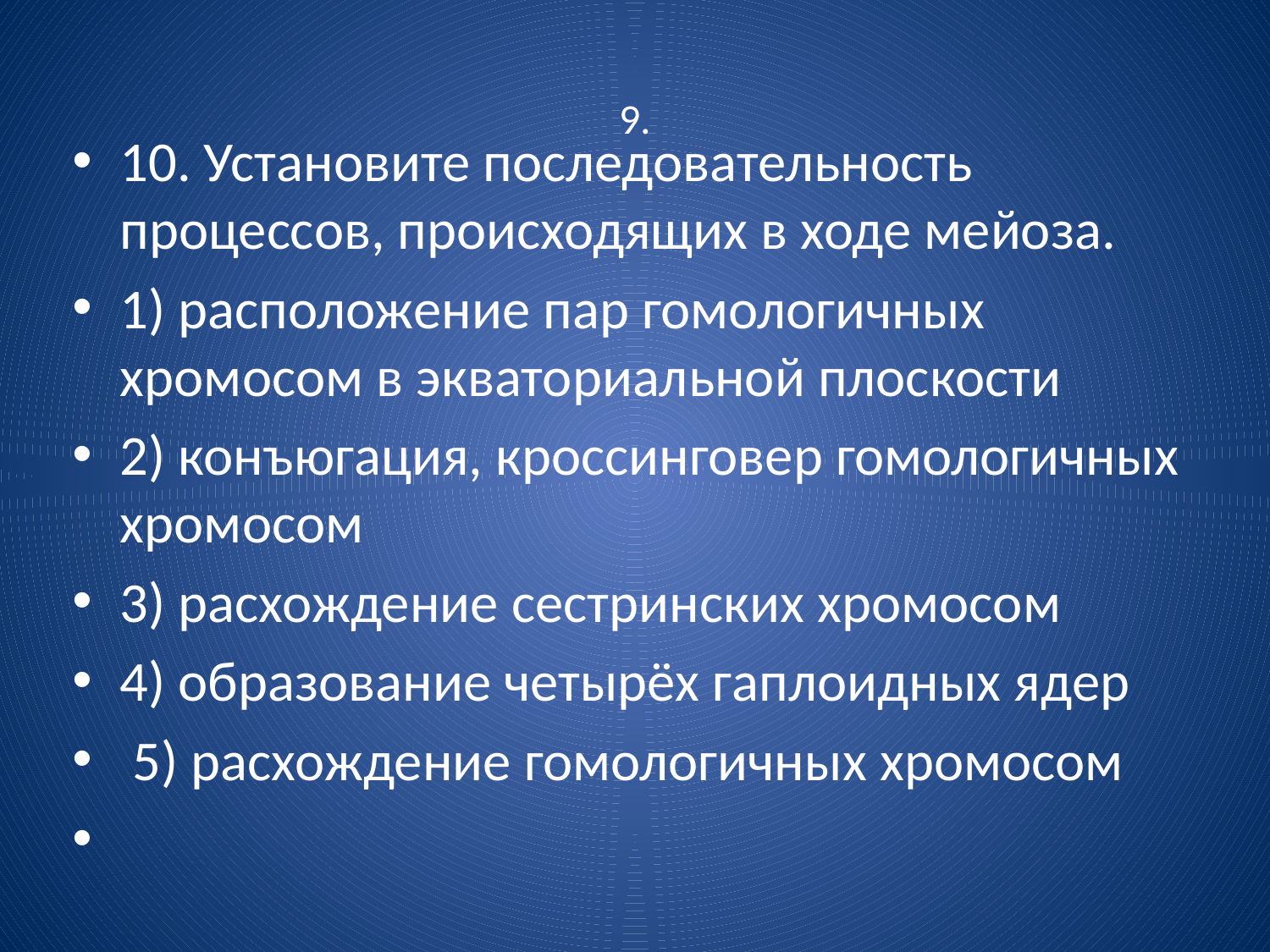

# 9.
10. Установите последовательность процессов, происходящих в ходе мейоза.
1) расположение пар гомологичных хромосом в экваториальной плоскости
2) конъюгация, кроссинговер гомологичных хромосом
3) расхождение сестринских хромосом
4) образование четырёх гаплоидных ядер
 5) расхождение гомологичных хромосом